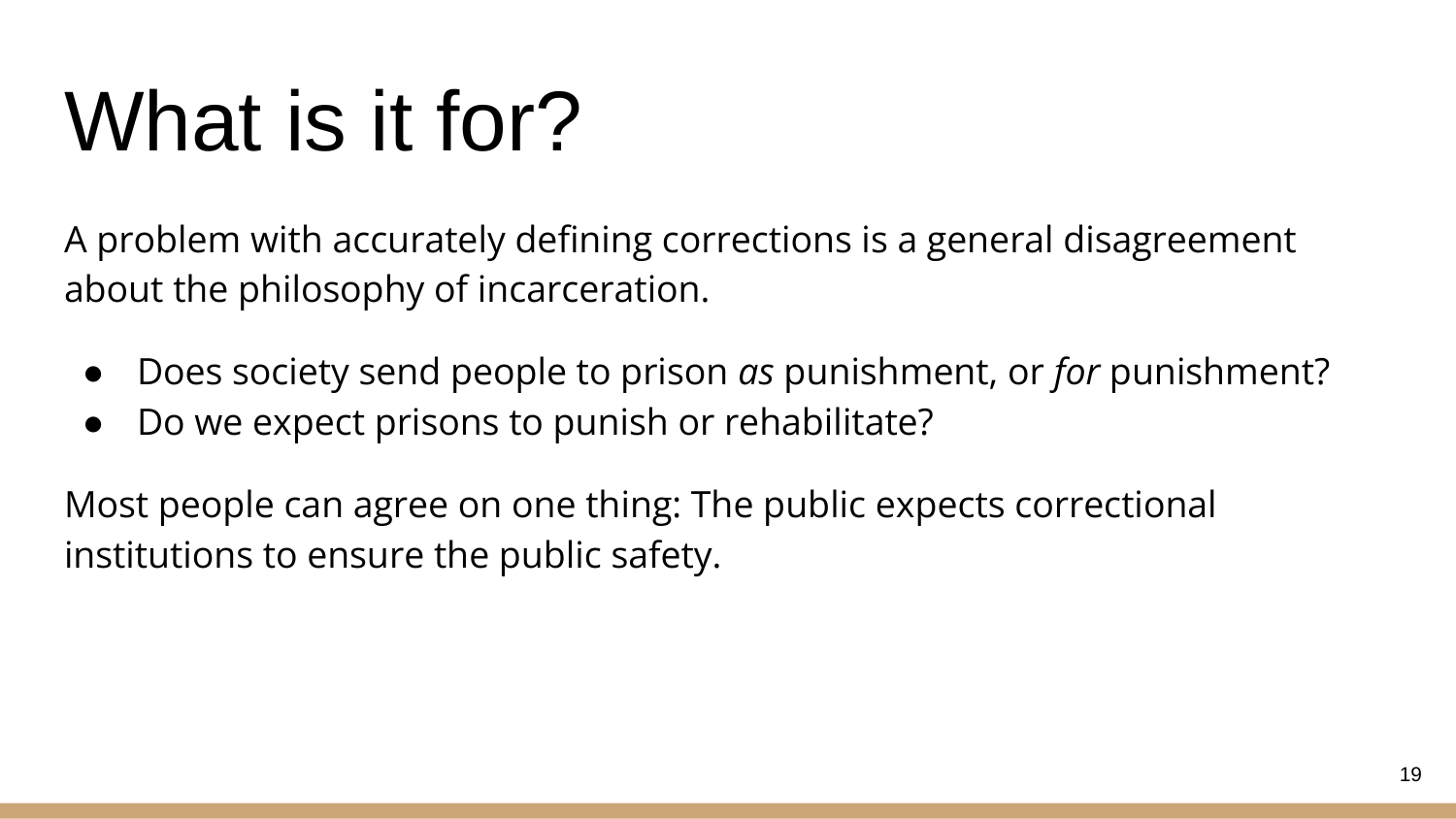

# What is it for?
A problem with accurately defining corrections is a general disagreement about the philosophy of incarceration.
Does society send people to prison as punishment, or for punishment?
Do we expect prisons to punish or rehabilitate?
Most people can agree on one thing: The public expects correctional institutions to ensure the public safety.

19